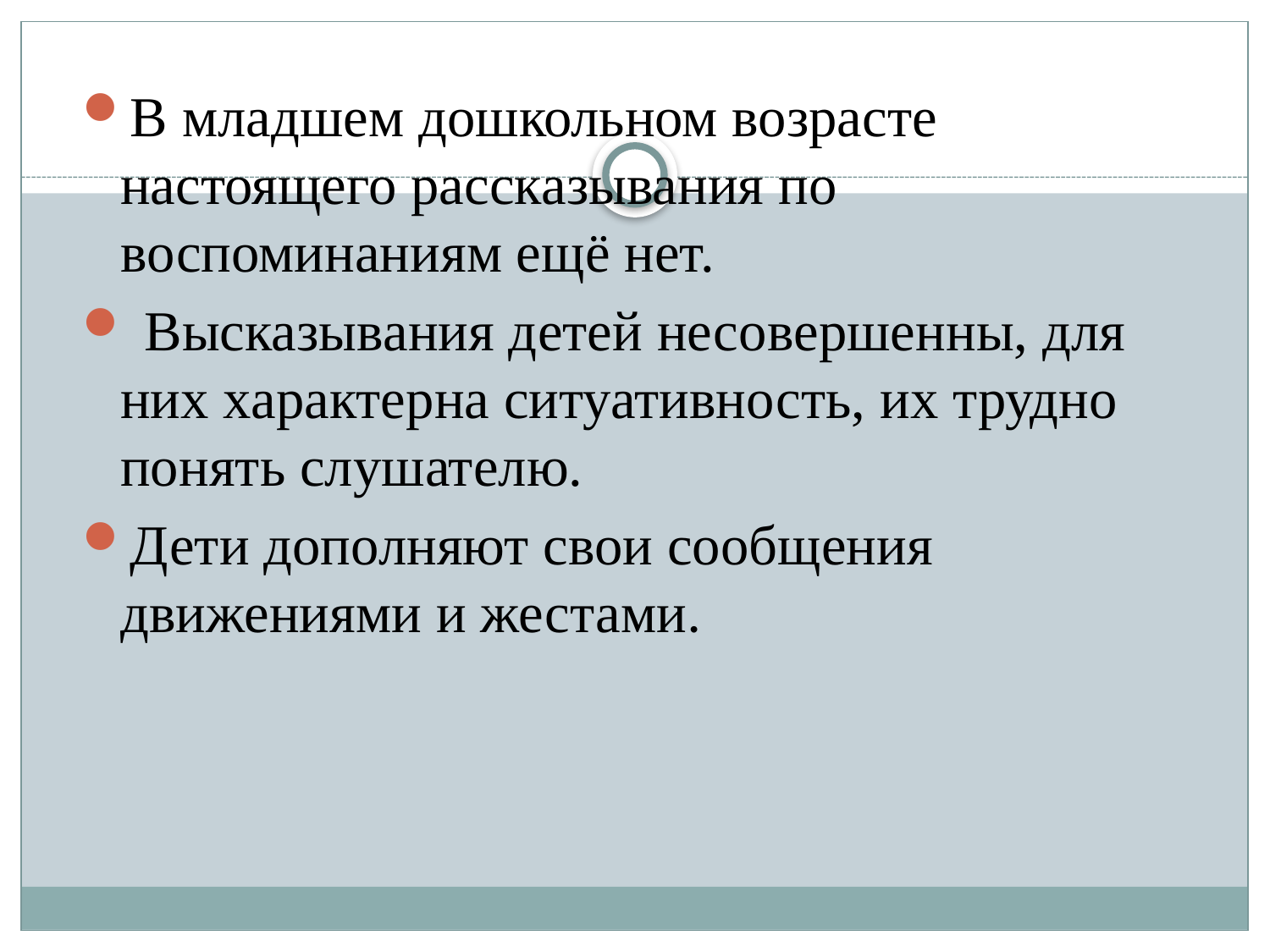

В младшем дошкольном возрасте настоящего рассказывания по воспоминаниям ещё нет.
 Высказывания детей несовершенны, для них характерна ситуативность, их трудно понять слушателю.
Дети дополняют свои сообщения движениями и жестами.
#